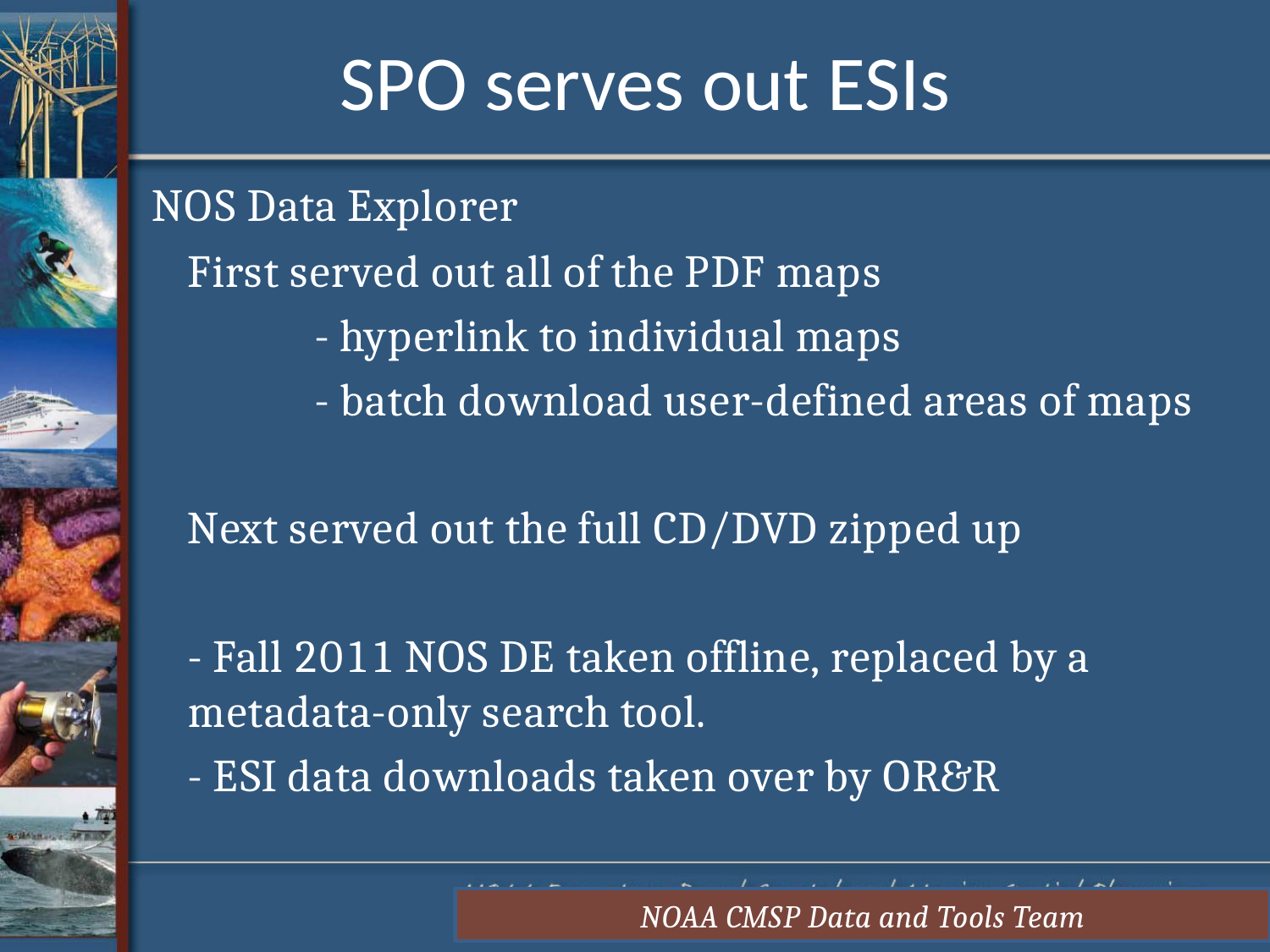

# SPO serves out ESIs
 NOS Data Explorer
	First served out all of the PDF maps
		- hyperlink to individual maps
		- batch download user-defined areas of maps

	Next served out the full CD/DVD zipped up

	- Fall 2011 NOS DE taken offline, replaced by a metadata-only search tool.
	- ESI data downloads taken over by OR&R